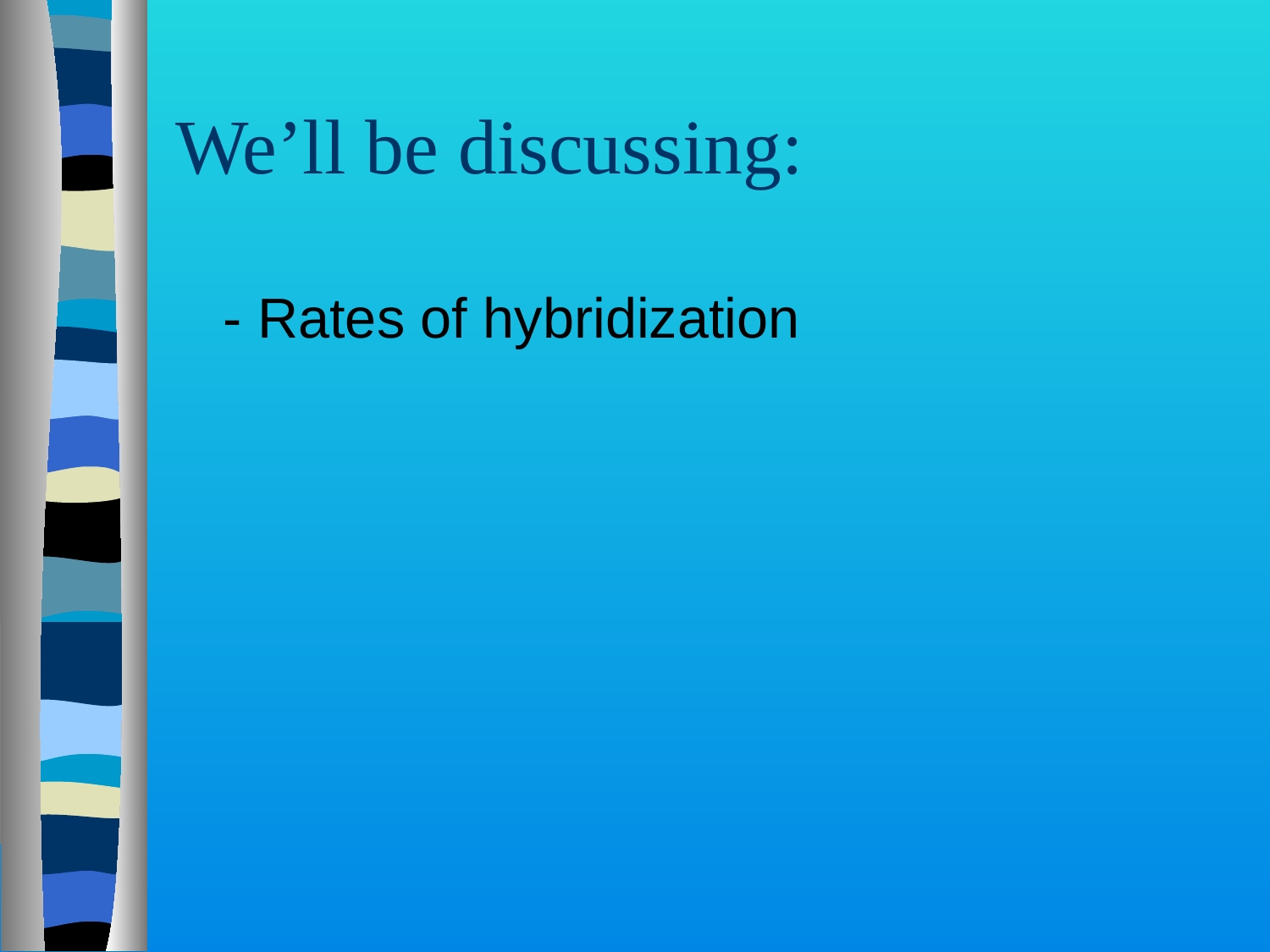

# We’ll be discussing:
	- Rates of hybridization